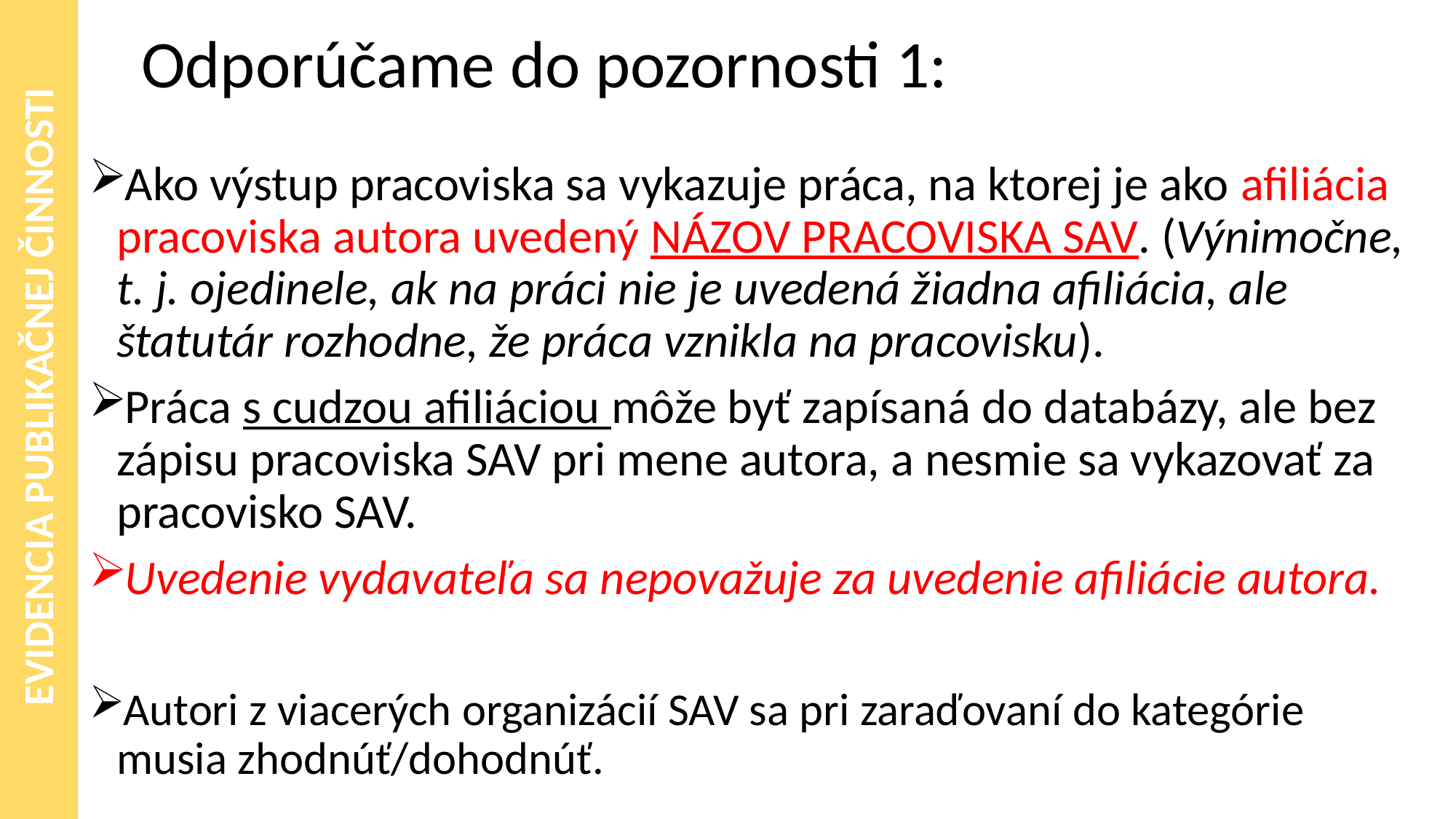

# Odporúčame do pozornosti 1:
Ako výstup pracoviska sa vykazuje práca, na ktorej je ako afiliácia pracoviska autora uvedený NÁZOV PRACOVISKA SAV. (Výnimočne, t. j. ojedinele, ak na práci nie je uvedená žiadna afiliácia, ale štatutár rozhodne, že práca vznikla na pracovisku).
Práca s cudzou afiliáciou môže byť zapísaná do databázy, ale bez zápisu pracoviska SAV pri mene autora, a nesmie sa vykazovať za pracovisko SAV.
Uvedenie vydavateľa sa nepovažuje za uvedenie afiliácie autora.

Autori z viacerých organizácií SAV sa pri zaraďovaní do kategórie musia zhodnúť/dohodnúť.

EVIDENCIA PUBLIKAČNEJ ČINNOSTI